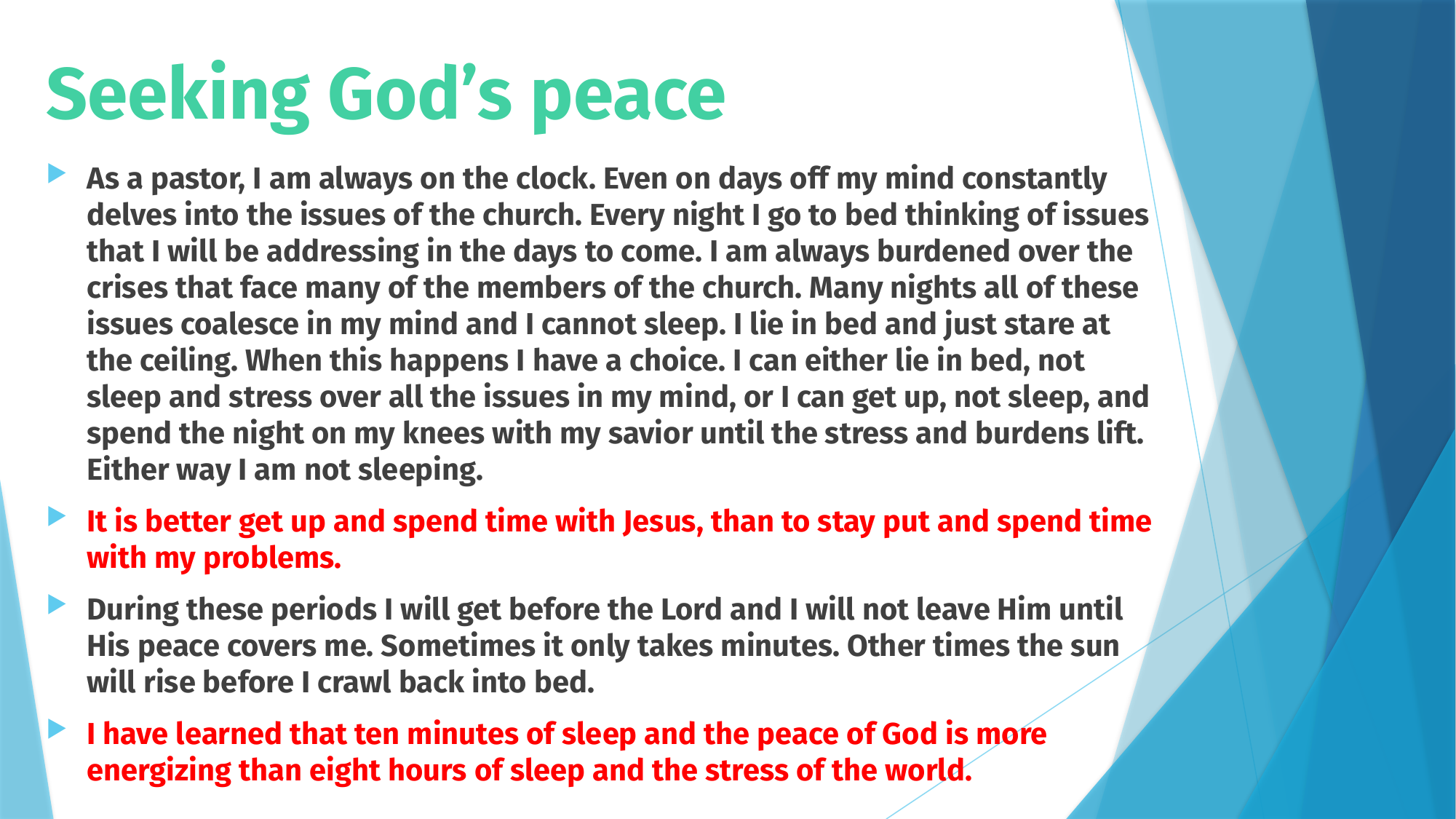

# Seeking God’s peace
As a pastor, I am always on the clock. Even on days off my mind constantly delves into the issues of the church. Every night I go to bed thinking of issues that I will be addressing in the days to come. I am always burdened over the crises that face many of the members of the church. Many nights all of these issues coalesce in my mind and I cannot sleep. I lie in bed and just stare at the ceiling. When this happens I have a choice. I can either lie in bed, not sleep and stress over all the issues in my mind, or I can get up, not sleep, and spend the night on my knees with my savior until the stress and burdens lift. Either way I am not sleeping.
It is better get up and spend time with Jesus, than to stay put and spend time with my problems.
During these periods I will get before the Lord and I will not leave Him until His peace covers me. Sometimes it only takes minutes. Other times the sun will rise before I crawl back into bed.
I have learned that ten minutes of sleep and the peace of God is more energizing than eight hours of sleep and the stress of the world.